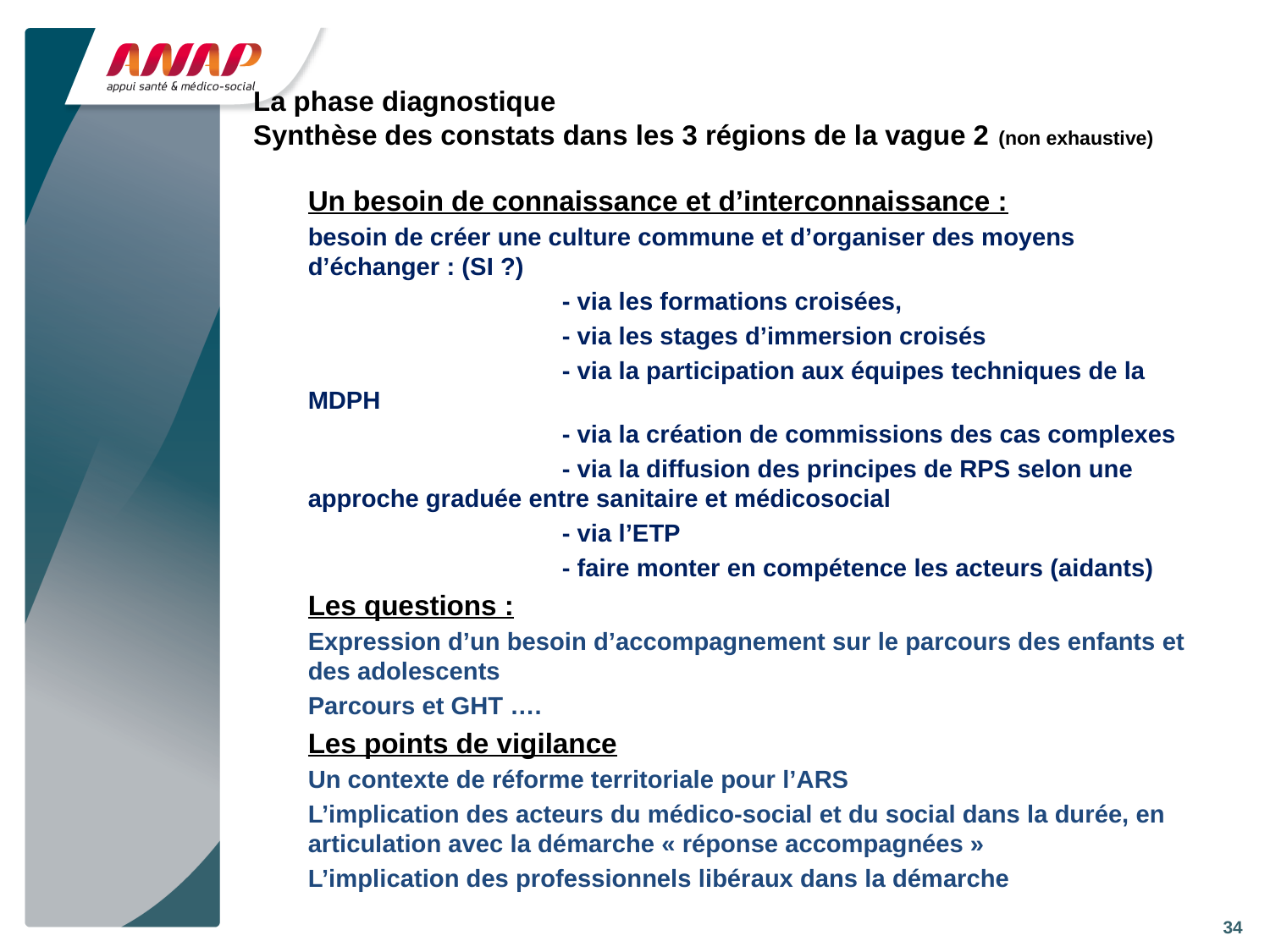

# La phase diagnostique Synthèse des constats dans les 3 régions de la vague 2 (non exhaustive)
Un besoin de connaissance et d’interconnaissance :
besoin de créer une culture commune et d’organiser des moyens d’échanger : (SI ?)
		- via les formations croisées,
		- via les stages d’immersion croisés
		- via la participation aux équipes techniques de la MDPH
		- via la création de commissions des cas complexes
		- via la diffusion des principes de RPS selon une approche graduée entre sanitaire et médicosocial
		- via l’ETP
		- faire monter en compétence les acteurs (aidants)
Les questions :
Expression d’un besoin d’accompagnement sur le parcours des enfants et des adolescents
Parcours et GHT ….
Les points de vigilance
Un contexte de réforme territoriale pour l’ARS
L’implication des acteurs du médico-social et du social dans la durée, en articulation avec la démarche « réponse accompagnées »
L’implication des professionnels libéraux dans la démarche